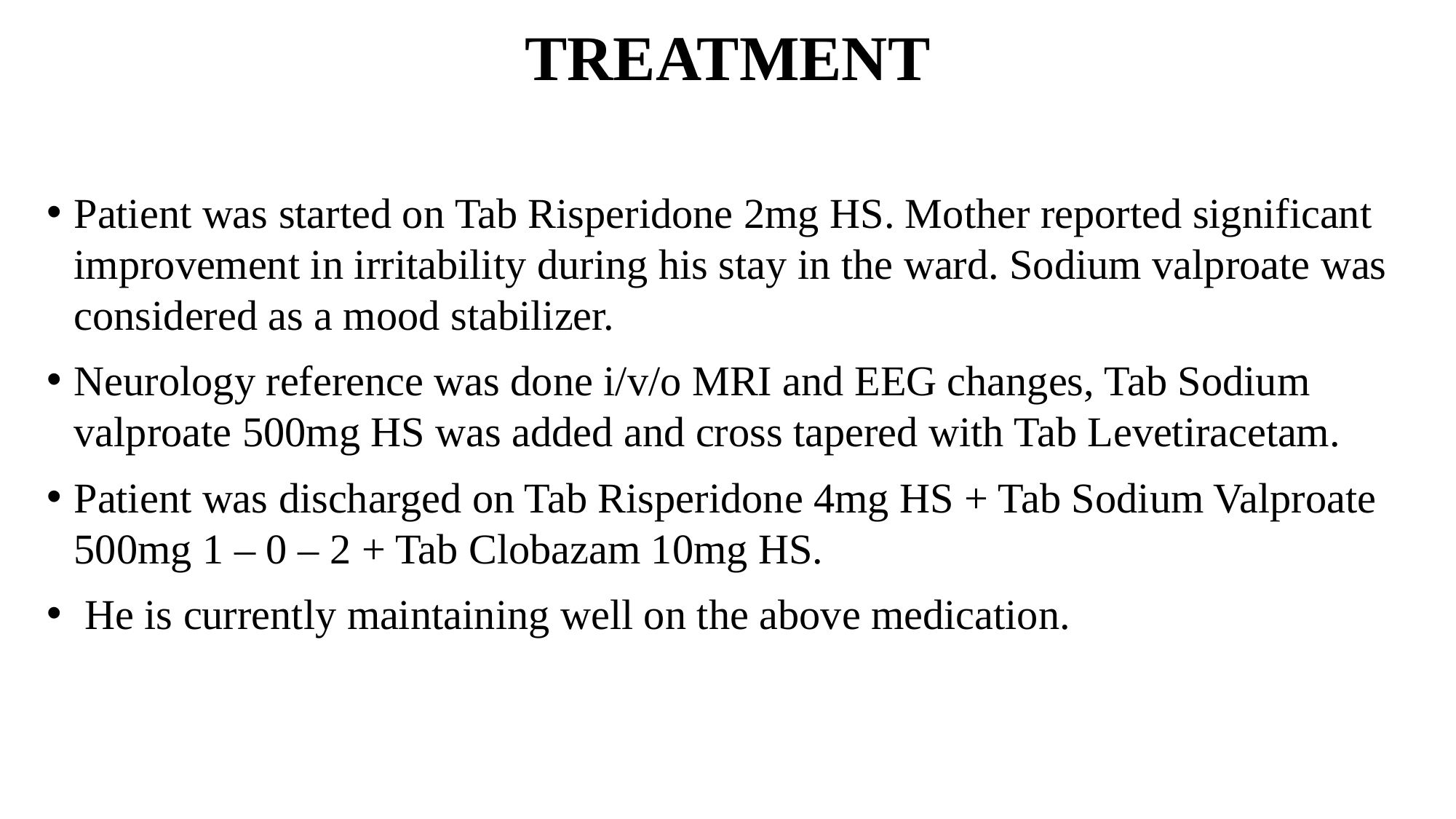

# TREATMENT
Patient was started on Tab Risperidone 2mg HS. Mother reported significant improvement in irritability during his stay in the ward. Sodium valproate was considered as a mood stabilizer.
Neurology reference was done i/v/o MRI and EEG changes, Tab Sodium valproate 500mg HS was added and cross tapered with Tab Levetiracetam.
Patient was discharged on Tab Risperidone 4mg HS + Tab Sodium Valproate 500mg 1 – 0 – 2 + Tab Clobazam 10mg HS.
 He is currently maintaining well on the above medication.